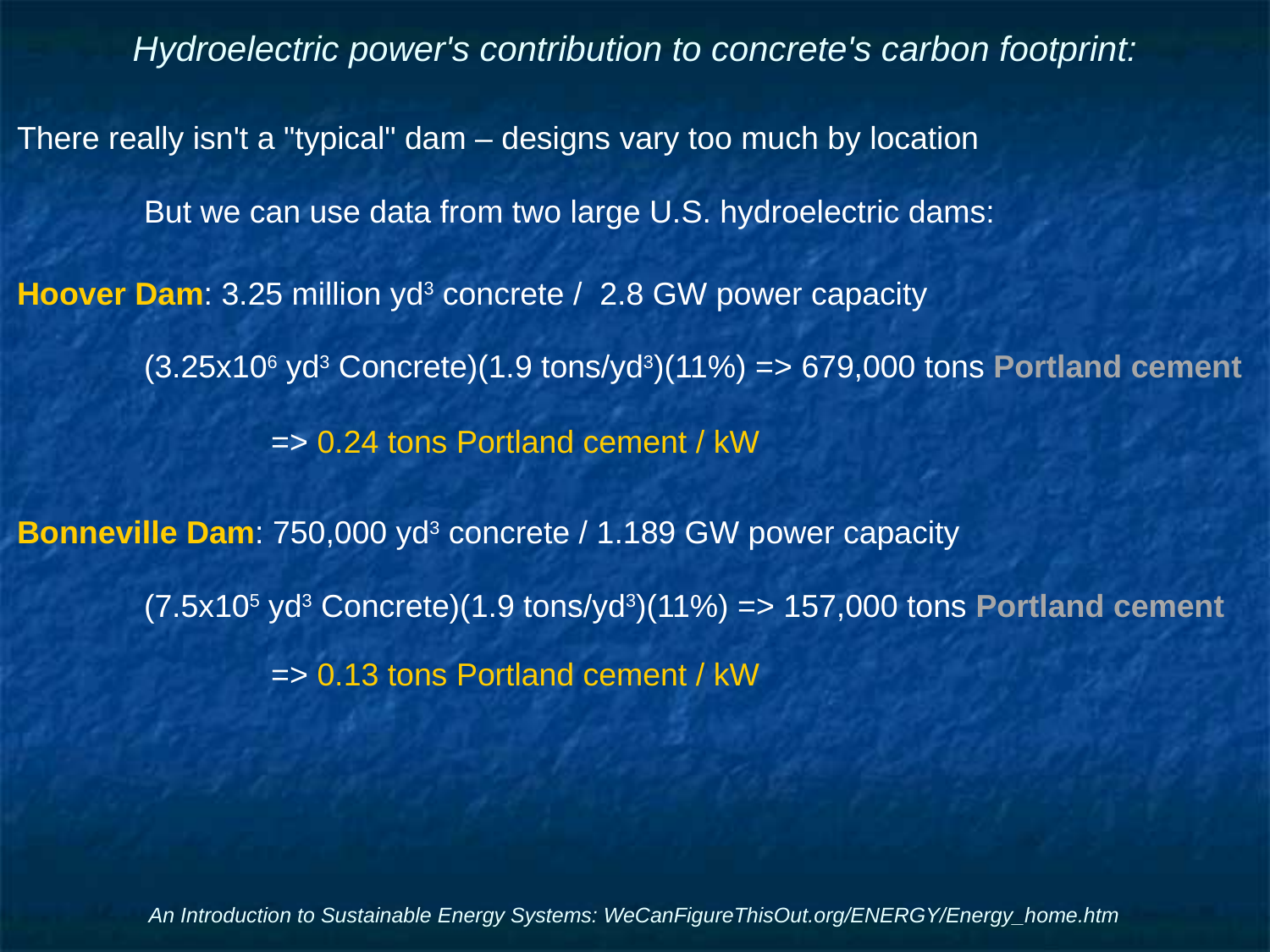

# Hydroelectric power's contribution to concrete's carbon footprint:
There really isn't a "typical" dam – designs vary too much by location

	But we can use data from two large U.S. hydroelectric dams:

Hoover Dam: 3.25 million yd3 concrete /  2.8 GW power capacity

	(3.25x106 yd3 Concrete)(1.9 tons/yd3)(11%) => 679,000 tons Portland cement

		=> 0.24 tons Portland cement / kW

Bonneville Dam: 750,000 yd3 concrete / 1.189 GW power capacity

	(7.5x105 yd3 Concrete)(1.9 tons/yd3)(11%) => 157,000 tons Portland cement

		=> 0.13 tons Portland cement / kW
An Introduction to Sustainable Energy Systems: WeCanFigureThisOut.org/ENERGY/Energy_home.htm